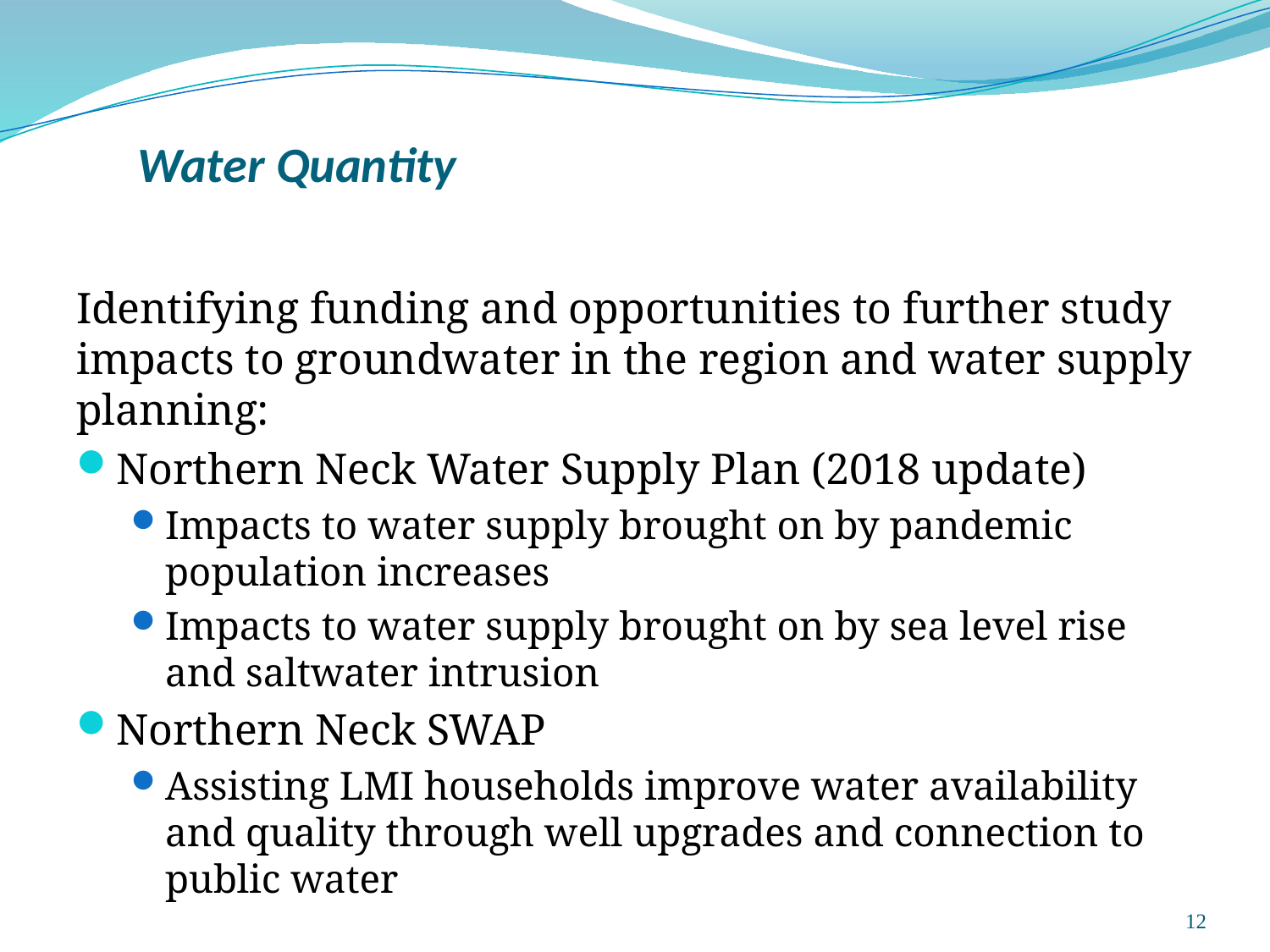

# Water Quantity
Identifying funding and opportunities to further study impacts to groundwater in the region and water supply planning:
Northern Neck Water Supply Plan (2018 update)
Impacts to water supply brought on by pandemic population increases
Impacts to water supply brought on by sea level rise and saltwater intrusion
Northern Neck SWAP
Assisting LMI households improve water availability and quality through well upgrades and connection to public water
12